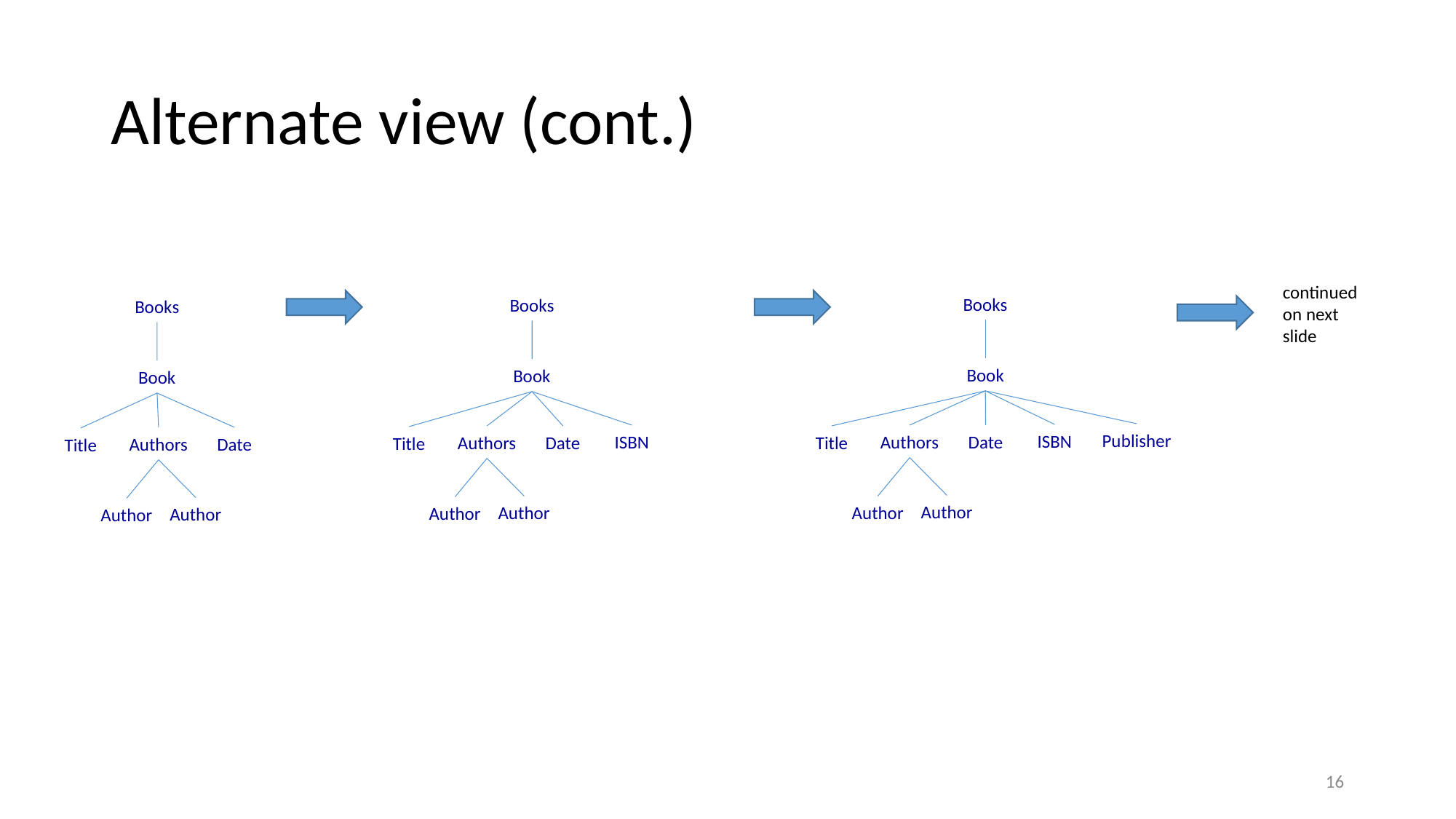

# Alternate view (cont.)
continued
on next
slide
Books
Books
Books

Book
Book
Book
Publisher
ISBN
ISBN
Authors
Date
Authors
Date
Title
Title
Authors
Date
Title
Author
Author
Author
Author
Author
Author
16